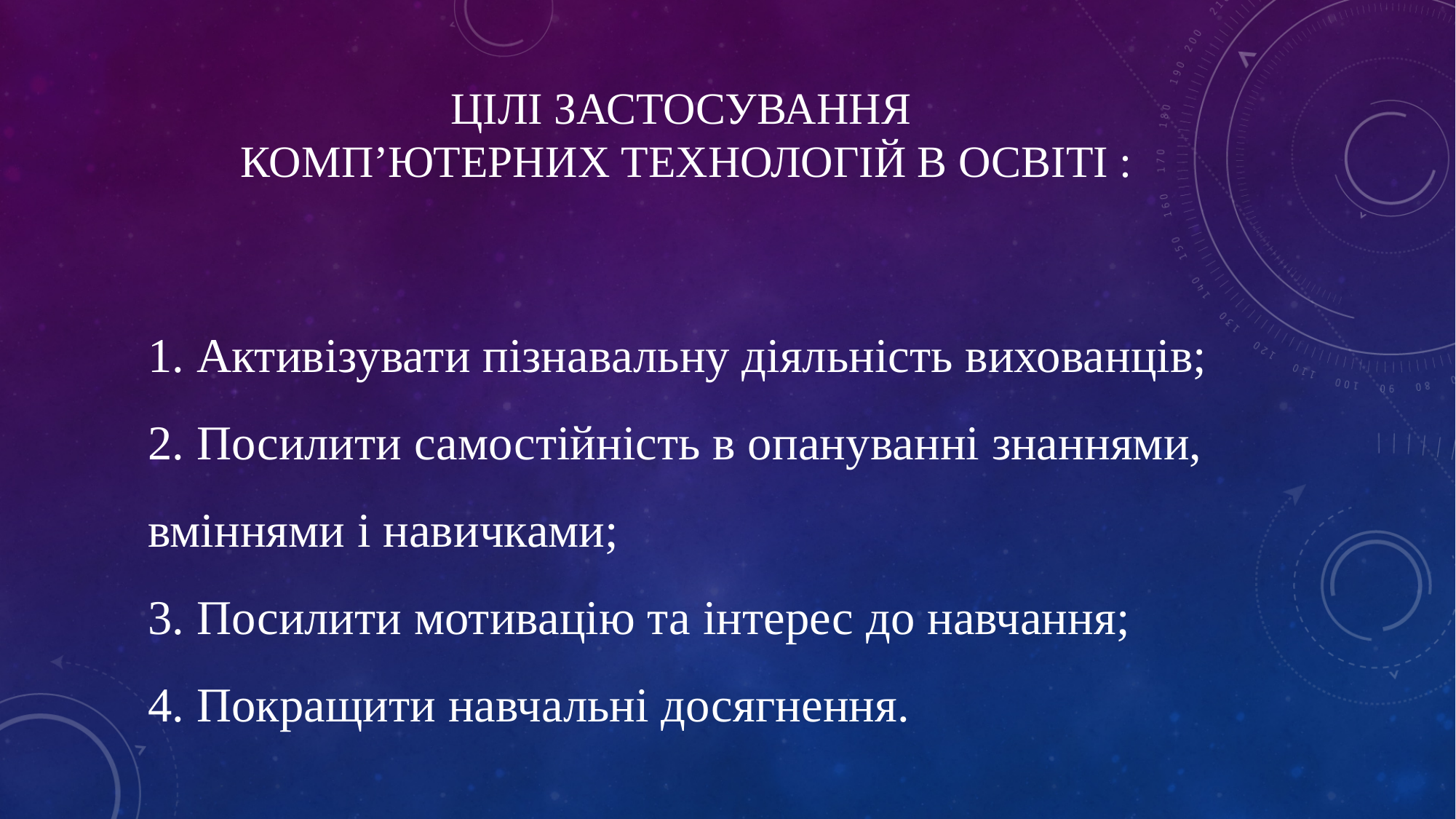

# цілі застосування комп’ютерних технологій в освіті :
1. Активізувати пізнавальну діяльність вихованців;
2. Посилити самостійність в опануванні знаннями, вміннями і навичками;
3. Посилити мотивацію та інтерес до навчання;
4. Покращити навчальні досягнення.